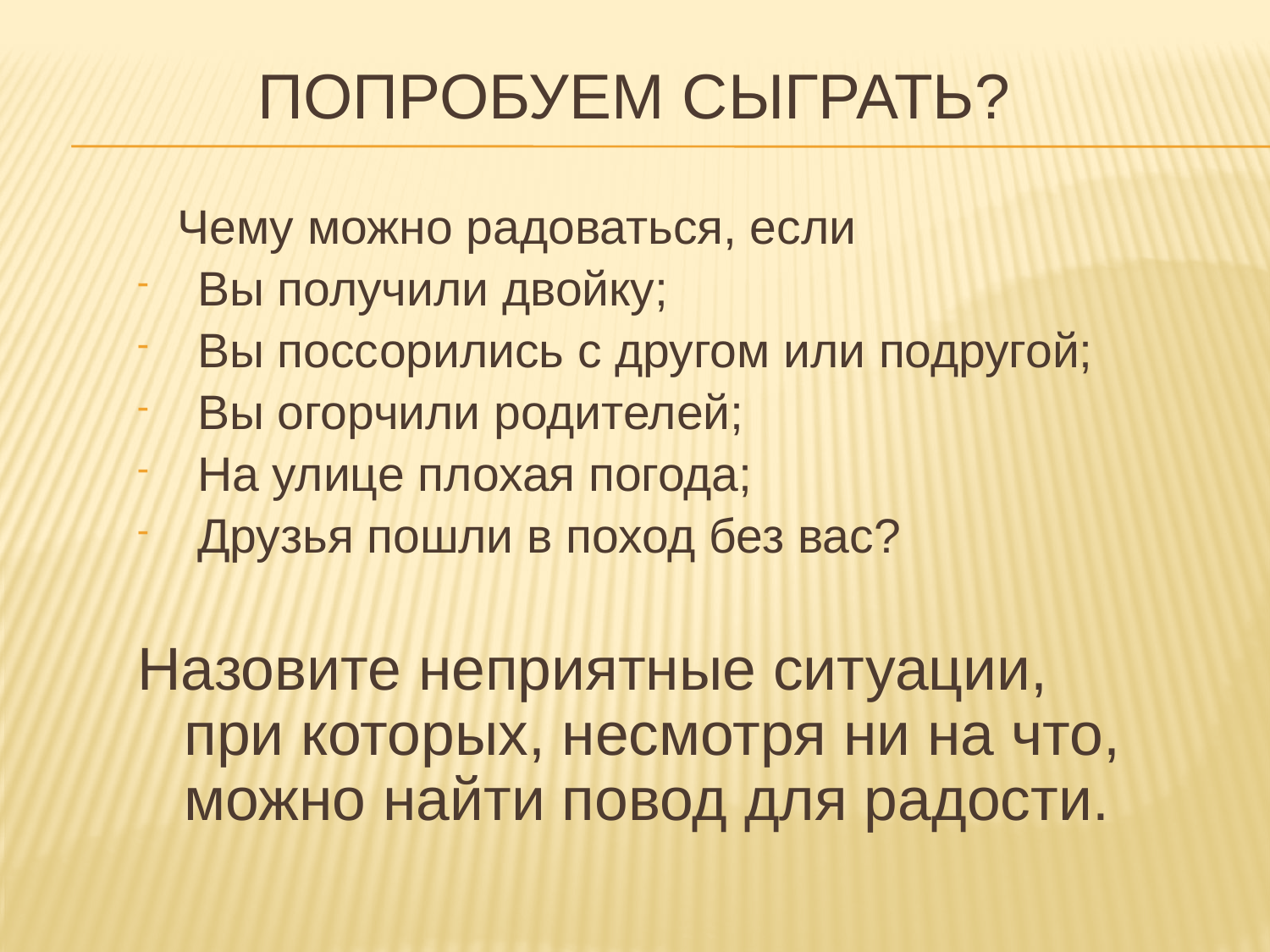

# Попробуем сыграть?
   Чему можно радоваться, если
 Вы получили двойку;
 Вы поссорились с другом или подругой;
 Вы огорчили родителей;
 На улице плохая погода;
 Друзья пошли в поход без вас?

Назовите неприятные ситуации, при которых, несмотря ни на что, можно найти повод для радости.